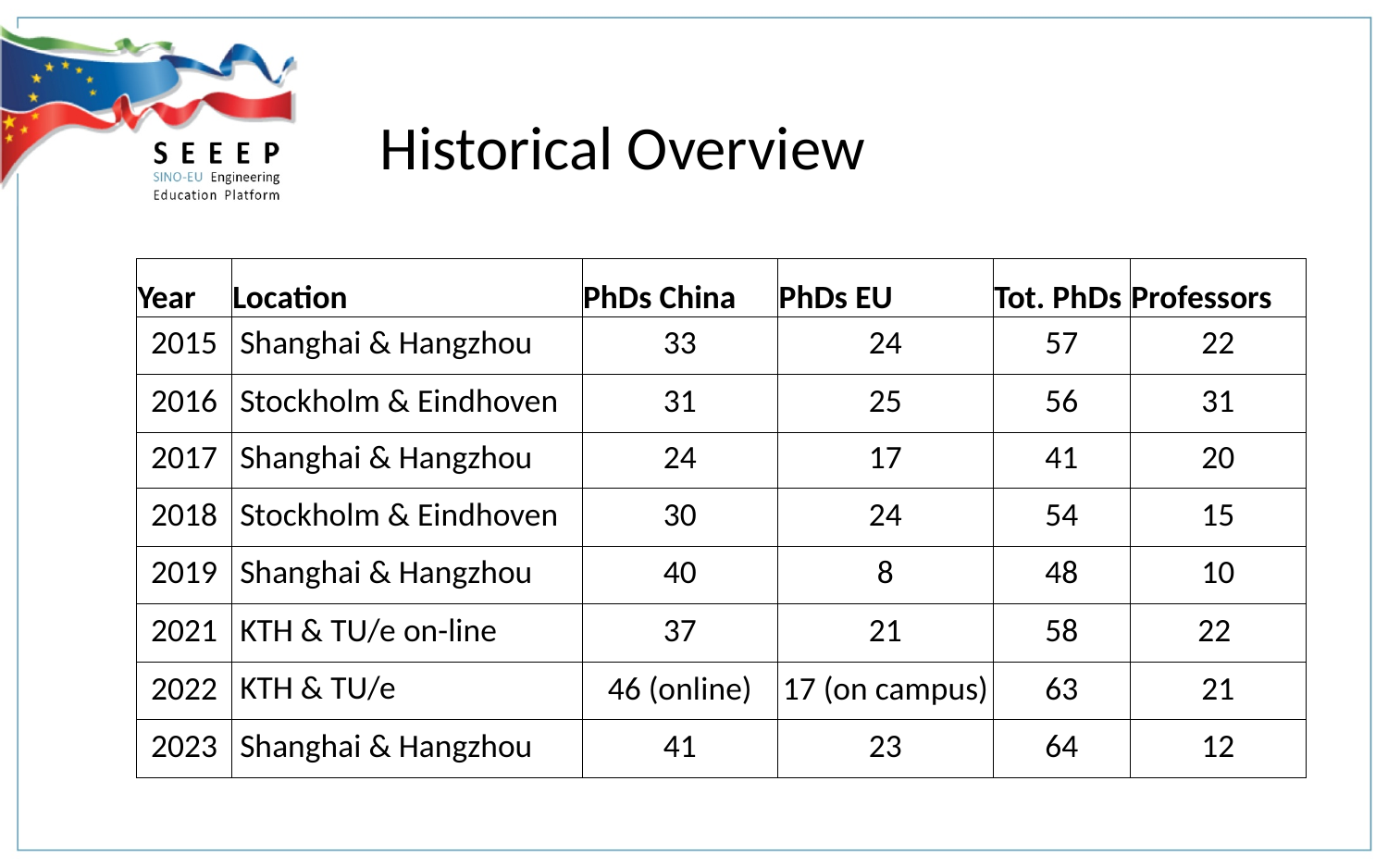

# Historical Overview
| Year | Location | PhDs China | PhDs EU | Tot. PhDs | Professors |
| --- | --- | --- | --- | --- | --- |
| 2015 | Shanghai & Hangzhou | 33 | 24 | 57 | 22 |
| 2016 | Stockholm & Eindhoven | 31 | 25 | 56 | 31 |
| 2017 | Shanghai & Hangzhou | 24 | 17 | 41 | 20 |
| 2018 | Stockholm & Eindhoven | 30 | 24 | 54 | 15 |
| 2019 | Shanghai & Hangzhou | 40 | 8 | 48 | 10 |
| 2021 | KTH & TU/e on-line | 37 | 21 | 58 | 22 |
| 2022 | KTH & TU/e | 46 (online) | 17 (on campus) | 63 | 21 |
| 2023 | Shanghai & Hangzhou | 41 | 23 | 64 | 12 |